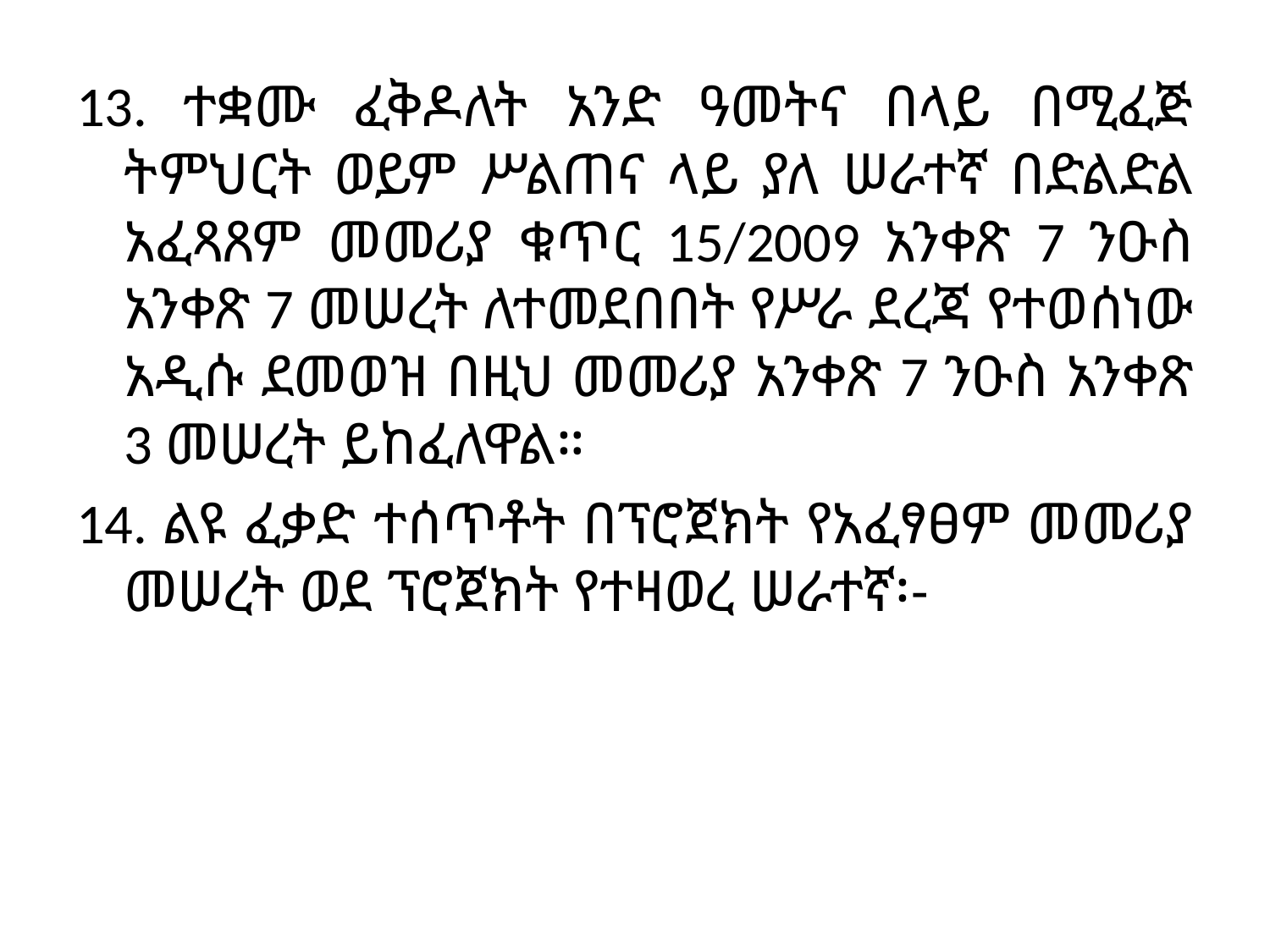

13. ተቋሙ ፈቅዶለት አንድ ዓመትና በላይ በሚፈጅ ትምህርት ወይም ሥልጠና ላይ ያለ ሠራተኛ በድልድል አፈጻጸም መመሪያ ቁጥር 15/2009 አንቀጽ 7 ንዑስ አንቀጽ 7 መሠረት ለተመደበበት የሥራ ደረጃ የተወሰነው አዲሱ ደመወዝ በዚህ መመሪያ አንቀጽ 7 ንዑስ አንቀጽ 3 መሠረት ይከፈለዋል።
14. ልዩ ፈቃድ ተሰጥቶት በፕሮጀክት የአፈፃፀም መመሪያ መሠረት ወደ ፕሮጀክት የተዛወረ ሠራተኛ፡-